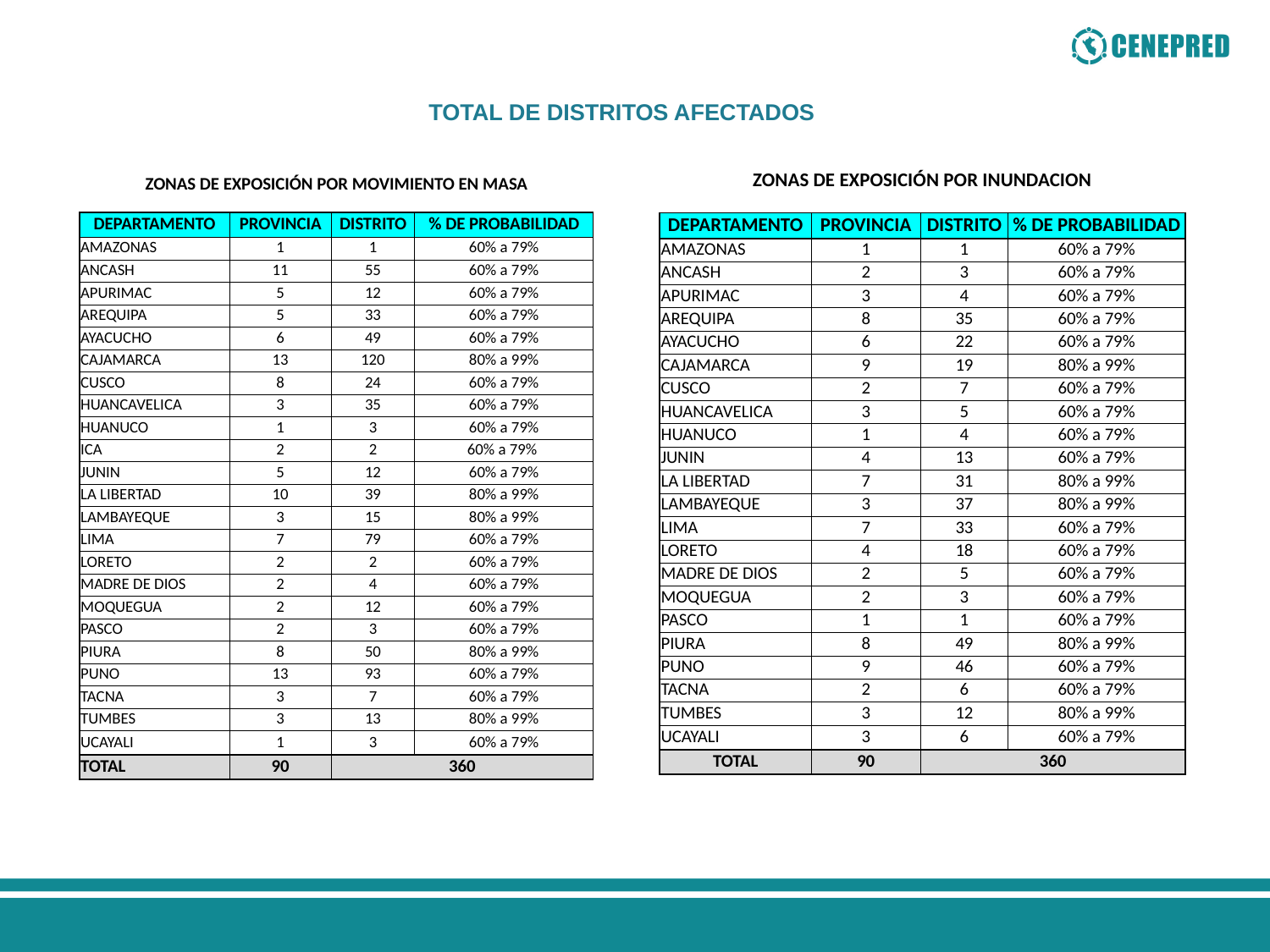

TOTAL DE DISTRITOS AFECTADOS
| ZONAS DE EXPOSICIÓN POR INUNDACION |  |  |  |
| --- | --- | --- | --- |
| DEPARTAMENTO | PROVINCIA | DISTRITO | % DE PROBABILIDAD |
| AMAZONAS | 1 | 1 | 60% a 79% |
| ANCASH | 2 | 3 | 60% a 79% |
| APURIMAC | 3 | 4 | 60% a 79% |
| AREQUIPA | 8 | 35 | 60% a 79% |
| AYACUCHO | 6 | 22 | 60% a 79% |
| CAJAMARCA | 9 | 19 | 80% a 99% |
| CUSCO | 2 | 7 | 60% a 79% |
| HUANCAVELICA | 3 | 5 | 60% a 79% |
| HUANUCO | 1 | 4 | 60% a 79% |
| JUNIN | 4 | 13 | 60% a 79% |
| LA LIBERTAD | 7 | 31 | 80% a 99% |
| LAMBAYEQUE | 3 | 37 | 80% a 99% |
| LIMA | 7 | 33 | 60% a 79% |
| LORETO | 4 | 18 | 60% a 79% |
| MADRE DE DIOS | 2 | 5 | 60% a 79% |
| MOQUEGUA | 2 | 3 | 60% a 79% |
| PASCO | 1 | 1 | 60% a 79% |
| PIURA | 8 | 49 | 80% a 99% |
| PUNO | 9 | 46 | 60% a 79% |
| TACNA | 2 | 6 | 60% a 79% |
| TUMBES | 3 | 12 | 80% a 99% |
| UCAYALI | 3 | 6 | 60% a 79% |
| TOTAL | 90 | 360 |  |
| ZONAS DE EXPOSICIÓN POR MOVIMIENTO EN MASA |  |  |  |
| --- | --- | --- | --- |
| DEPARTAMENTO | PROVINCIA | DISTRITO | % DE PROBABILIDAD |
| AMAZONAS | 1 | 1 | 60% a 79% |
| ANCASH | 11 | 55 | 60% a 79% |
| APURIMAC | 5 | 12 | 60% a 79% |
| AREQUIPA | 5 | 33 | 60% a 79% |
| AYACUCHO | 6 | 49 | 60% a 79% |
| CAJAMARCA | 13 | 120 | 80% a 99% |
| CUSCO | 8 | 24 | 60% a 79% |
| HUANCAVELICA | 3 | 35 | 60% a 79% |
| HUANUCO | 1 | 3 | 60% a 79% |
| ICA | 2 | 2 | 60% a 79% |
| JUNIN | 5 | 12 | 60% a 79% |
| LA LIBERTAD | 10 | 39 | 80% a 99% |
| LAMBAYEQUE | 3 | 15 | 80% a 99% |
| LIMA | 7 | 79 | 60% a 79% |
| LORETO | 2 | 2 | 60% a 79% |
| MADRE DE DIOS | 2 | 4 | 60% a 79% |
| MOQUEGUA | 2 | 12 | 60% a 79% |
| PASCO | 2 | 3 | 60% a 79% |
| PIURA | 8 | 50 | 80% a 99% |
| PUNO | 13 | 93 | 60% a 79% |
| TACNA | 3 | 7 | 60% a 79% |
| TUMBES | 3 | 13 | 80% a 99% |
| UCAYALI | 1 | 3 | 60% a 79% |
| TOTAL | 90 | 360 |  |